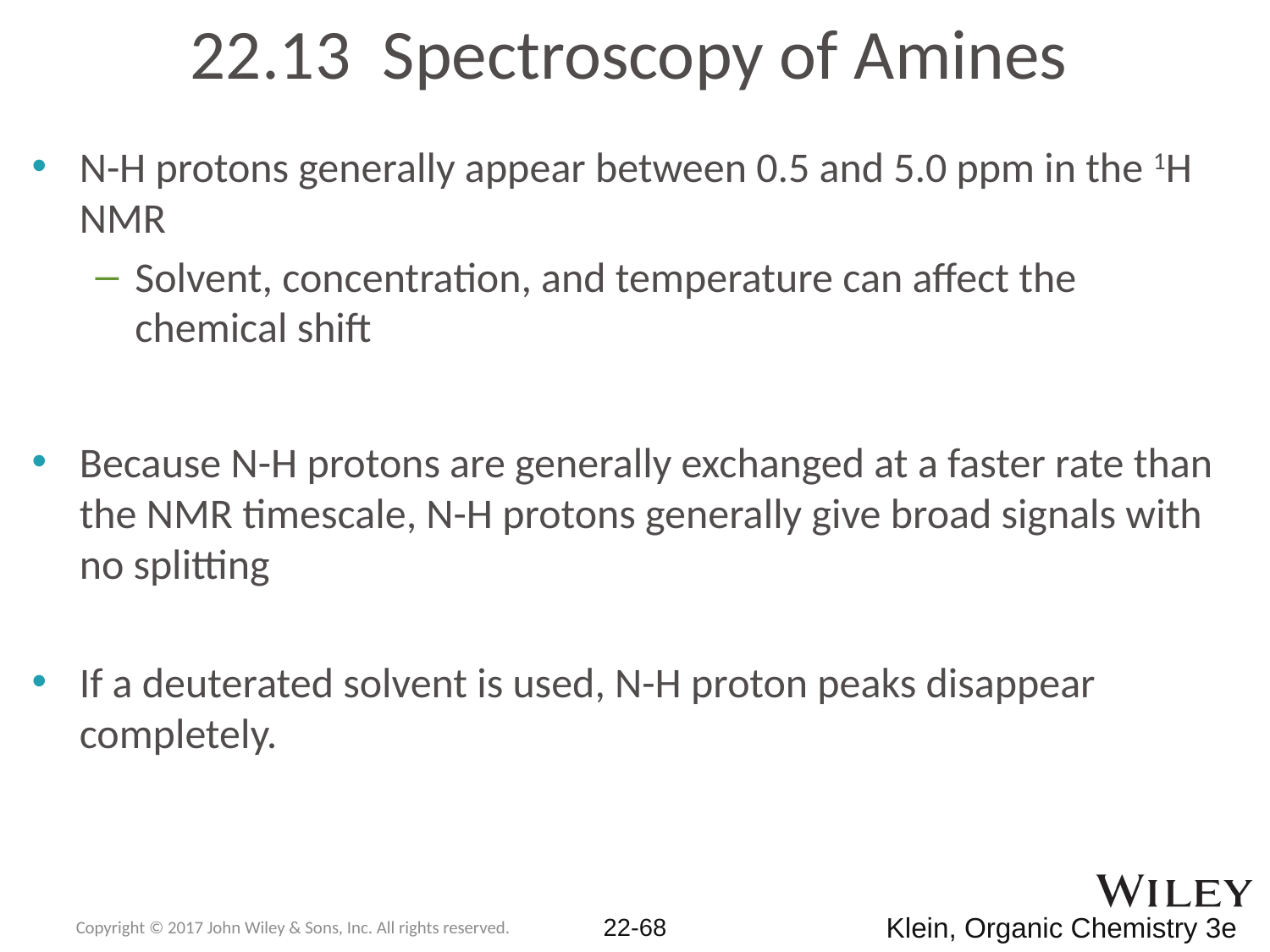

# 22.13  Spectroscopy of Amines
N-H protons generally appear between 0.5 and 5.0 ppm in the 1H NMR
Solvent, concentration, and temperature can affect the chemical shift

Because N-H protons are generally exchanged at a faster rate than the NMR timescale, N-H protons generally give broad signals with no splitting

If a deuterated solvent is used, N-H proton peaks disappear completely.

Copyright © 2017 John Wiley & Sons, Inc. All rights reserved.
22-68
Klein, Organic Chemistry 3e